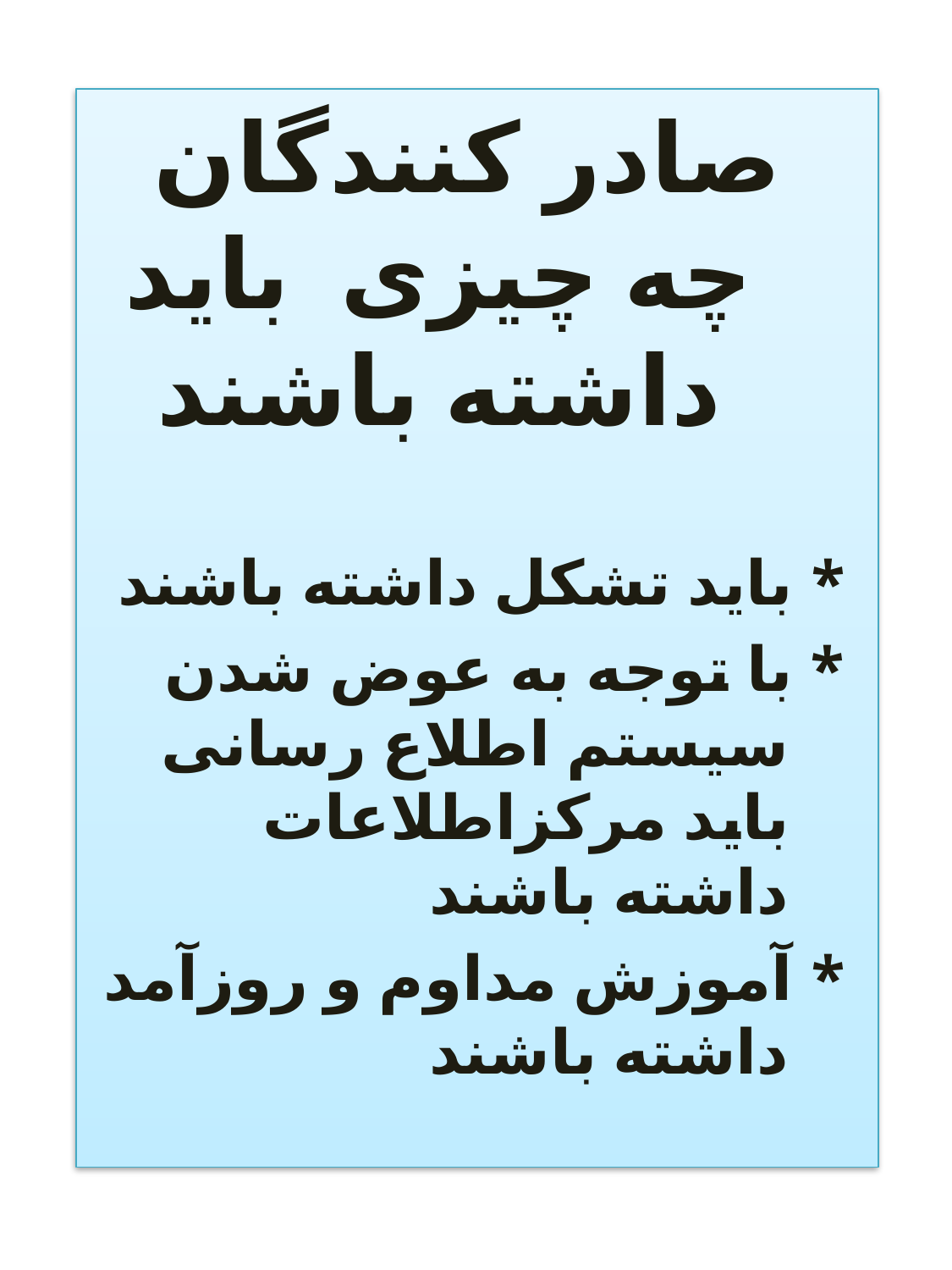

صادر کنندگان چه چیزی  باید داشته باشند

* باید تشکل داشته باشند
* با توجه به عوض شدن سیستم اطلاع رسانی باید مرکزاطلاعات داشته باشند
* آموزش مداوم و روزآمد داشته باشند